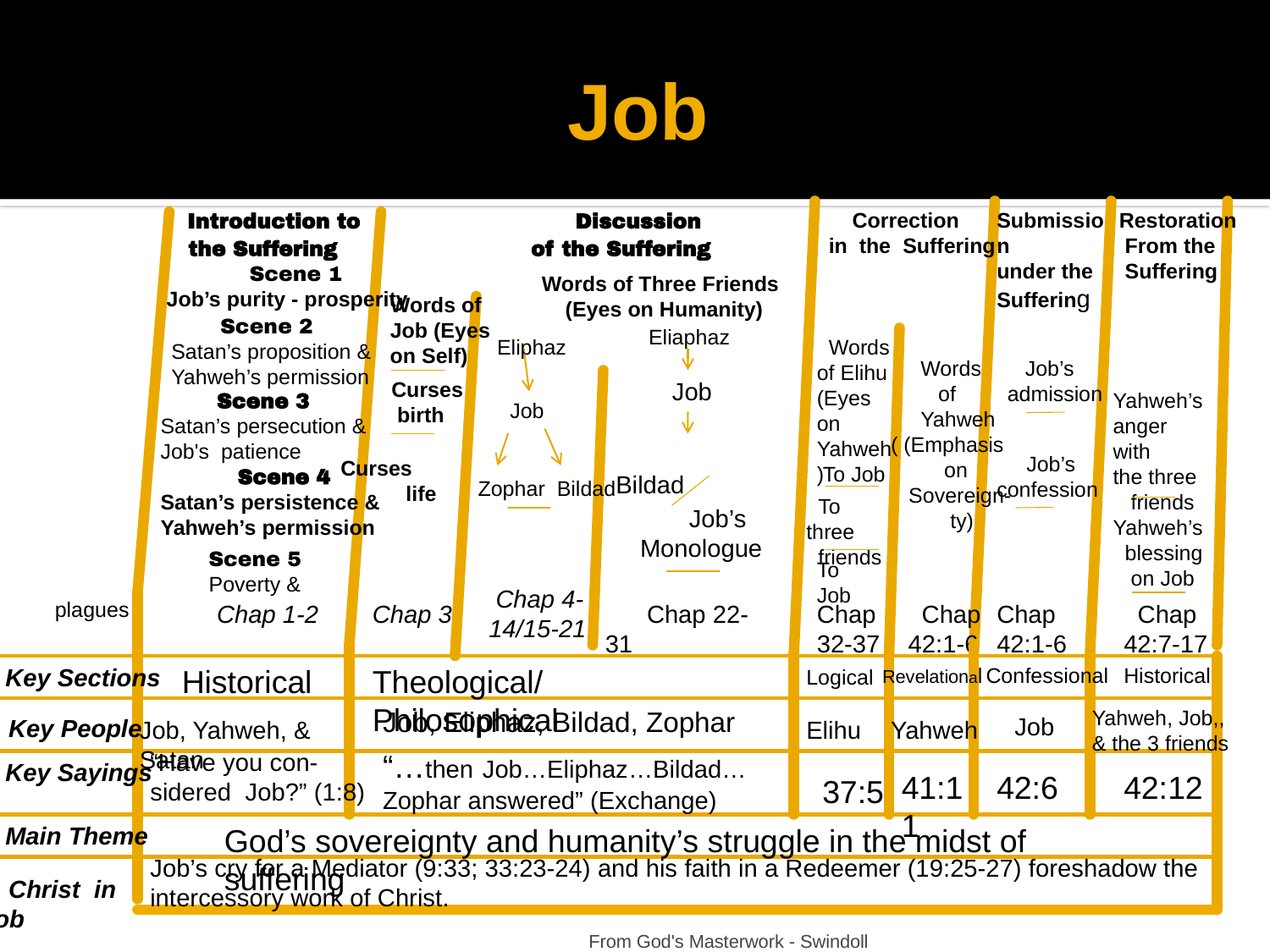

# Job
   Introduction to
    the Suffering
     Discussion
of the Suffering

      Correction
  in  the  Suffering
Submission
under the
Suffering
 Restoration
  From the
  Suffering
               Scene 1
 Job’s purity - prosperity
Words of Three Friends
    (Eyes on Humanity)
   Words of
   Job (Eyes
   on Self)
       Scene 2
Satan’s proposition & Yahweh’s permission

  Eliaphaz
Eliphaz
  Words
of Elihu
(Eyes on
Yahweh)

     Words
        of
     Yahweh
( (Emphasis
         on
   Sovereign-
          ty)

   Job’s
admission
     Curses
      birth
  Job

     Scene 3
Yahweh’s
anger  with
the three
   friends
Satan’s persecution & Job's  patience
             Scene 4
Satan’s persistence &
Yahweh’s permission

Job
         Curses
           life
        Bildad
     Job’s
confession
 To Job
   Zophar  Bildad

  To three
  friends
            Job’s
     Monologue
Yahweh’s
  blessing
   on Job
                      Scene 5
                          Poverty & plagues
To Job
 Chap 4-14/15-21
     Chap 1-2
Chap 3

      Chap 22-31
Chap
32-37
       Chap
    42:1-6
Chap 42:1-6
  Chap
42:7-17

  Key Sections
Historical
Theological/Philosophical
Revelational
Confessional
Historical
Logical
Job, Eliphaz, Bildad, Zophar
  Job
Yahweh, Job,, & the 3 friends
    Key People
Job, Yahweh, & Satan

Elihu
Yahweh
“Have you con-
sidered  Job?” (1:8)
“…then Job…Eliphaz…Bildad…Zophar answered” (Exchange)
  Key Sayings
41:11
42:6
42:12
   37:5
  Main Theme
God’s sovereignty and humanity’s struggle in the midst of suffering
Job’s cry for a Mediator (9:33; 33:23-24) and his faith in a Redeemer (19:25-27) foreshadow the
intercessory work of Christ.
    Christ  in  Job
                       From God's Masterwork - Swindoll